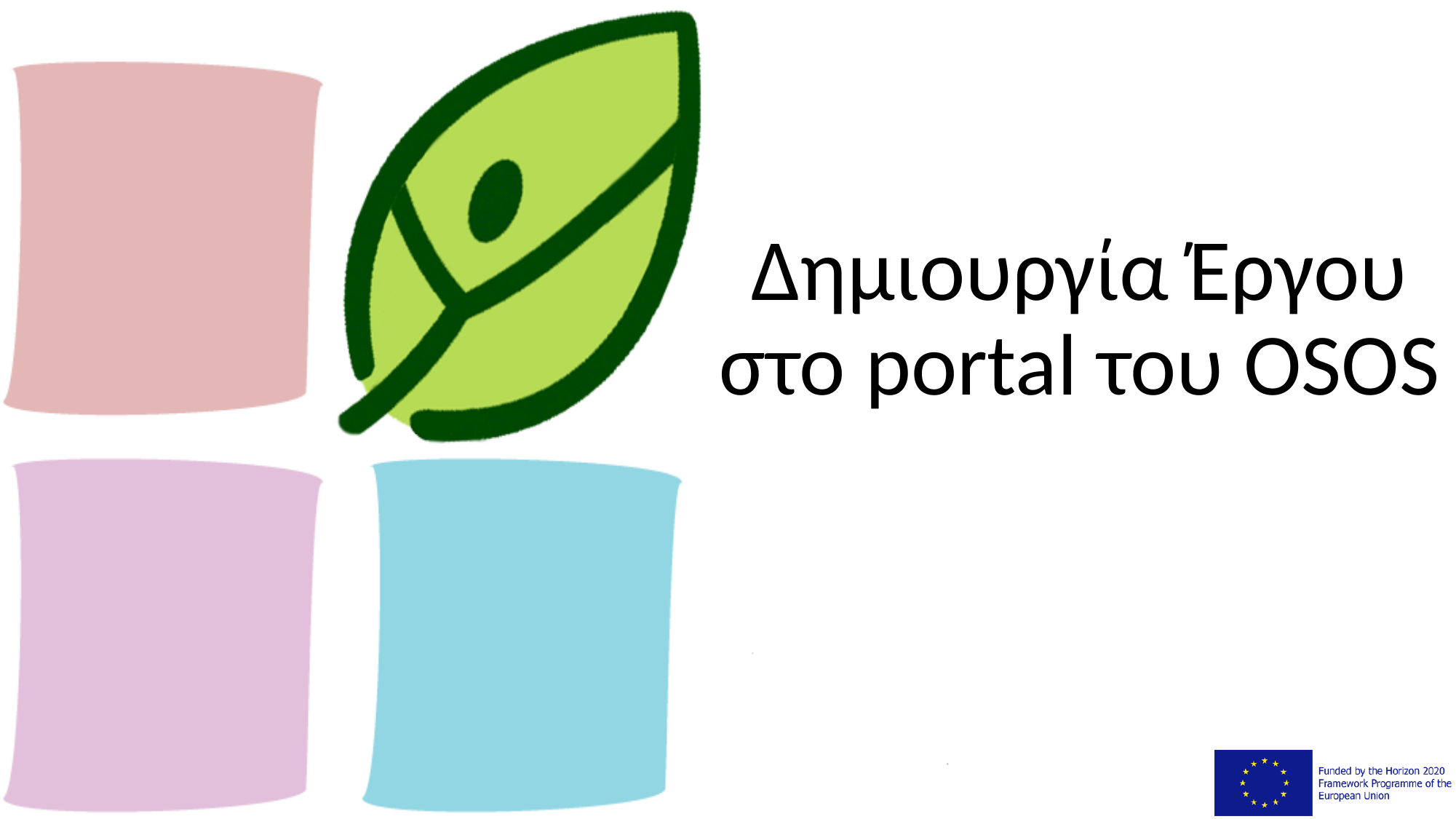

# Δημιουργία Έργου στο portal του OSOS